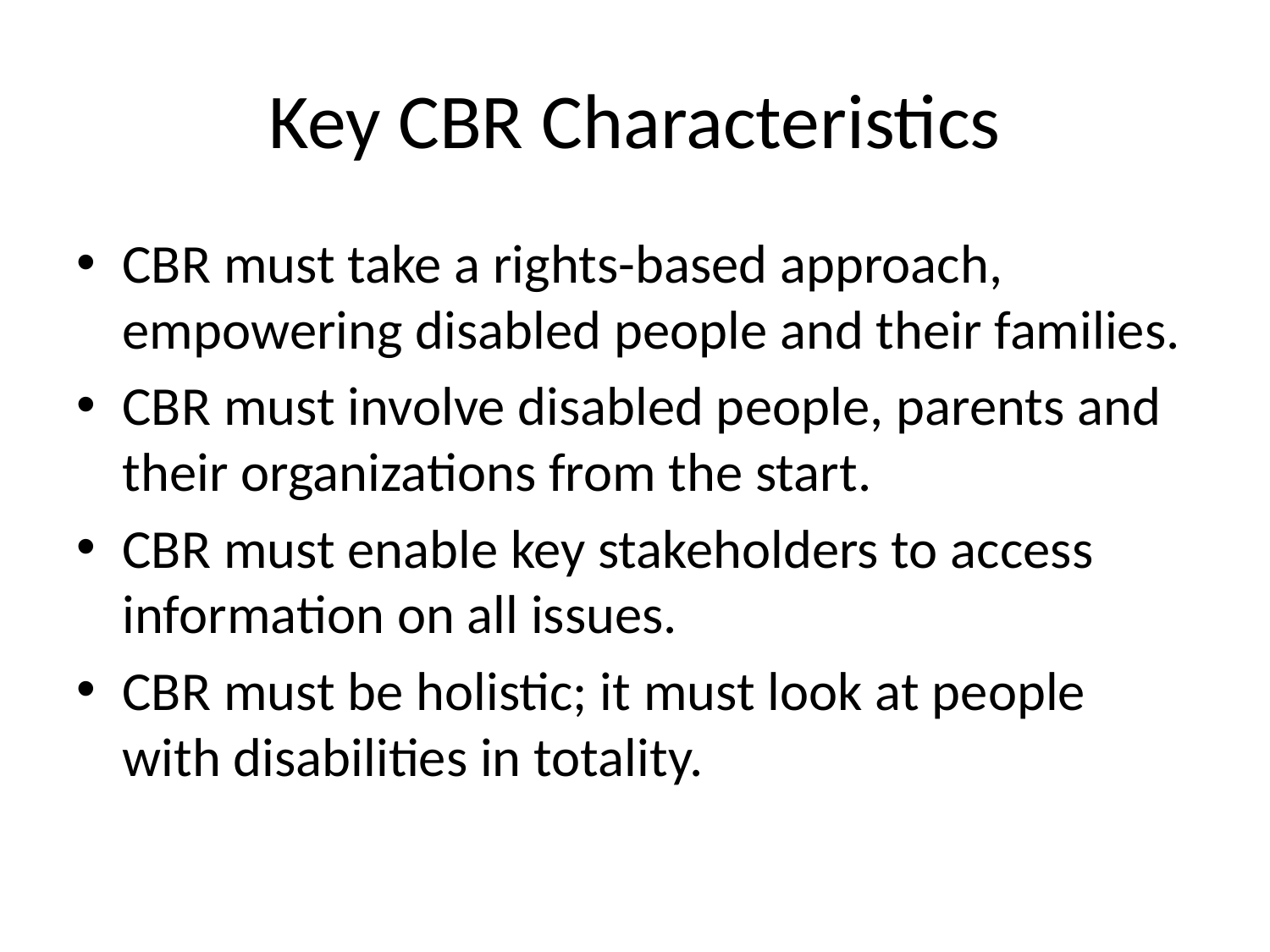

# Key CBR Characteristics
CBR must take a rights-based approach, empowering disabled people and their families.
CBR must involve disabled people, parents and their organizations from the start.
CBR must enable key stakeholders to access information on all issues.
CBR must be holistic; it must look at people with disabilities in totality.